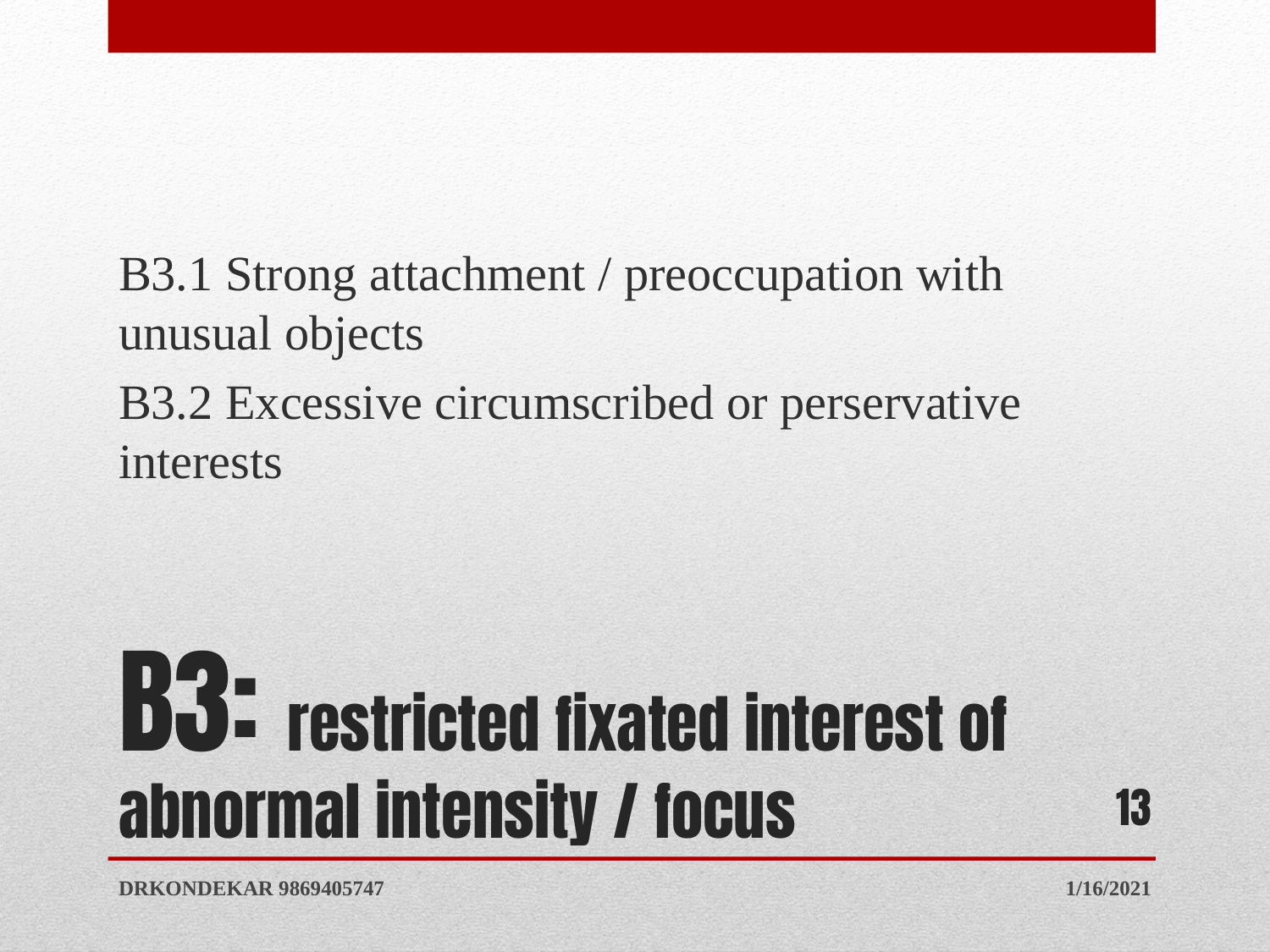

B3.1 Strong attachment / preoccupation with unusual objects
B3.2 Excessive circumscribed or perservative interests
# B3: restricted fixated interest of abnormal intensity / focus
13
DRKONDEKAR 9869405747
1/16/2021